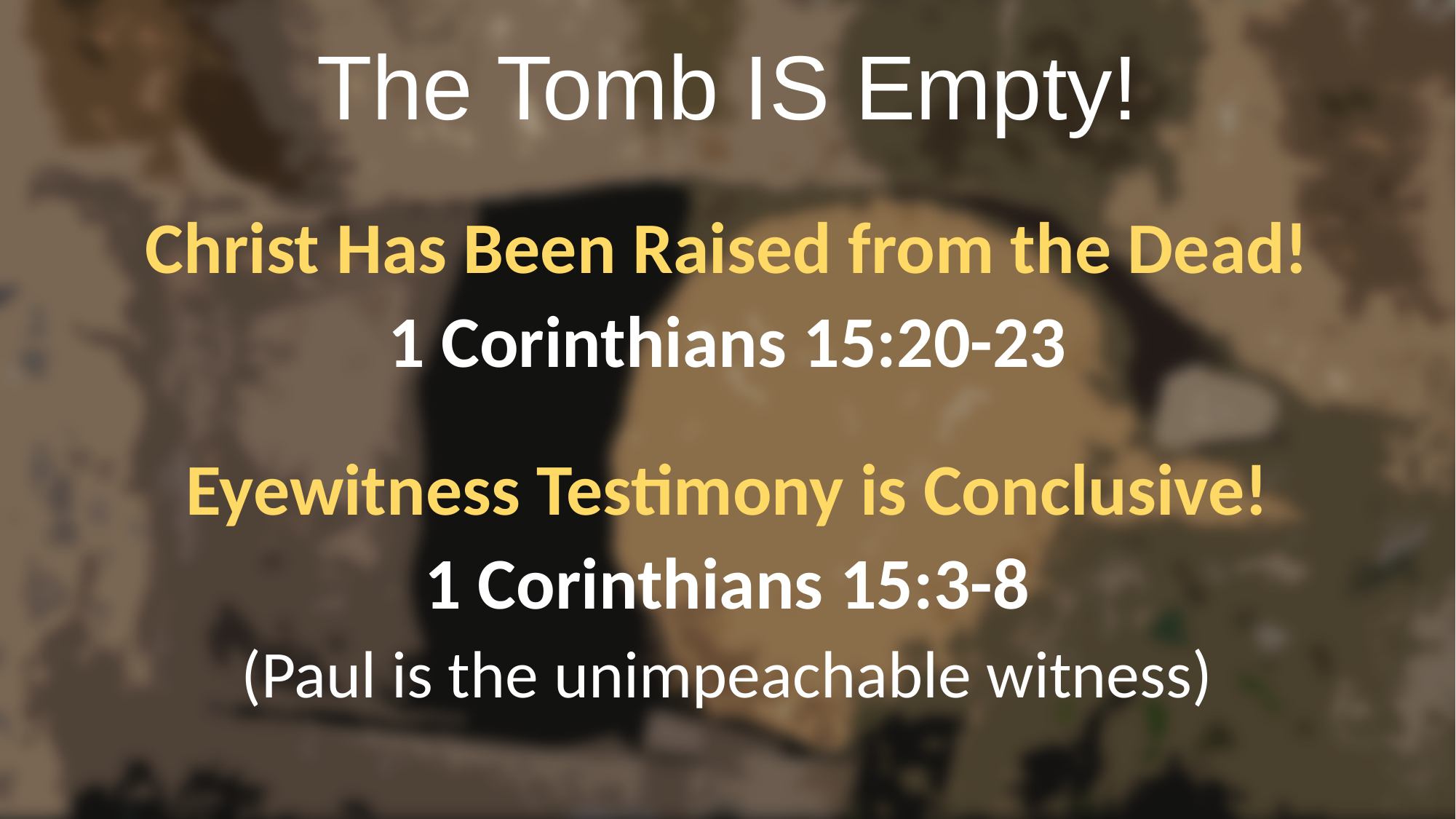

# The Tomb IS Empty!
Christ Has Been Raised from the Dead!
1 Corinthians 15:20-23

Eyewitness Testimony is Conclusive!
1 Corinthians 15:3-8
(Paul is the unimpeachable witness)